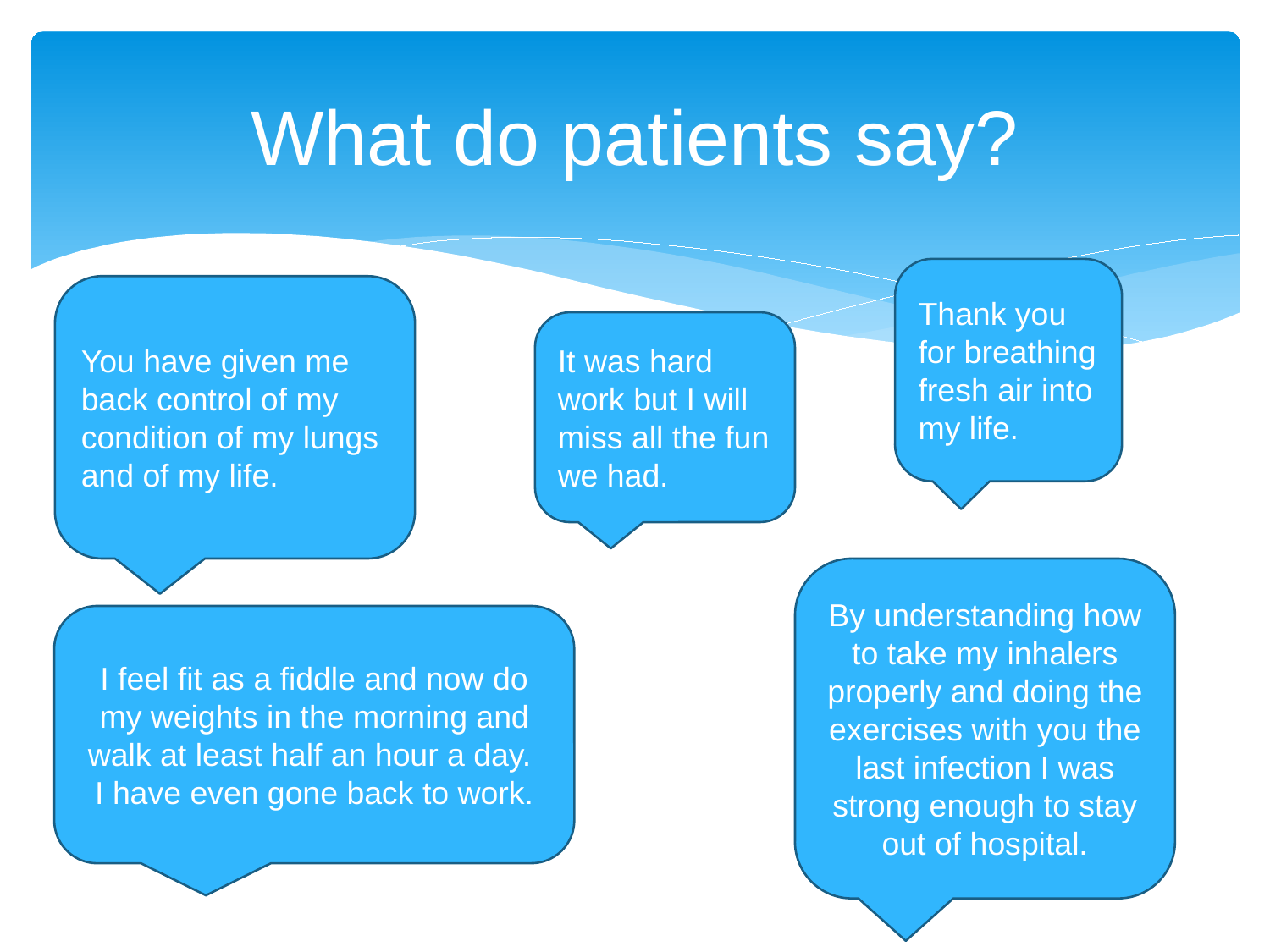

# What do patients say?
Thank you for breathing fresh air into my life.
You have given me back control of my condition of my lungs and of my life.
It was hard work but I will miss all the fun we had.

By understanding how to take my inhalers properly and doing the exercises with you the last infection I was strong enough to stay out of hospital.
I feel fit as a fiddle and now do my weights in the morning and walk at least half an hour a day.  I have even gone back to work.